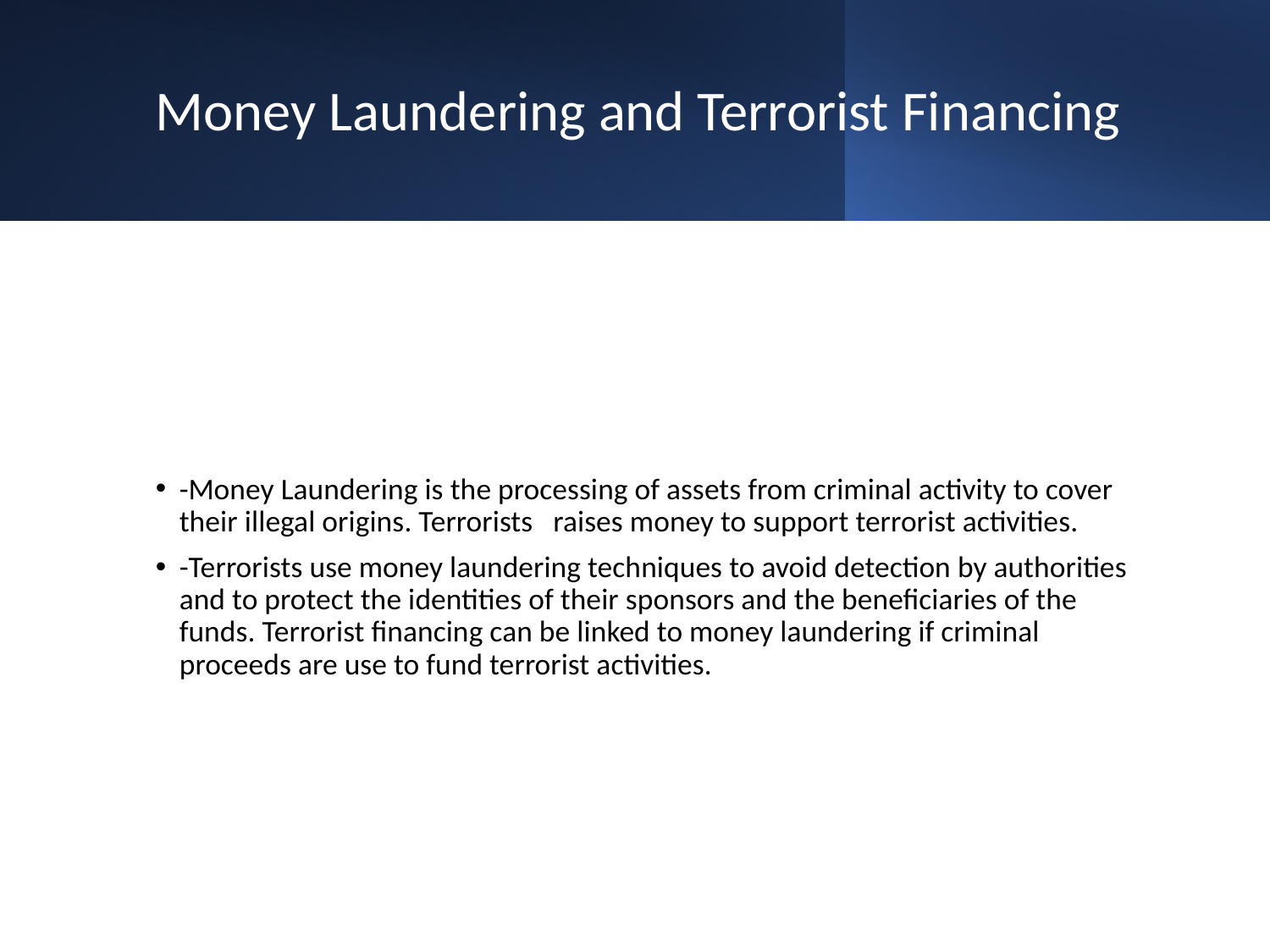

# Money Laundering and Terrorist Financing
-Money Laundering is the processing of assets from criminal activity to cover their illegal origins. Terrorists   raises money to support terrorist activities.
-Terrorists use money laundering techniques to avoid detection by authorities and to protect the identities of their sponsors and the beneficiaries of the funds. Terrorist financing can be linked to money laundering if criminal proceeds are use to fund terrorist activities.